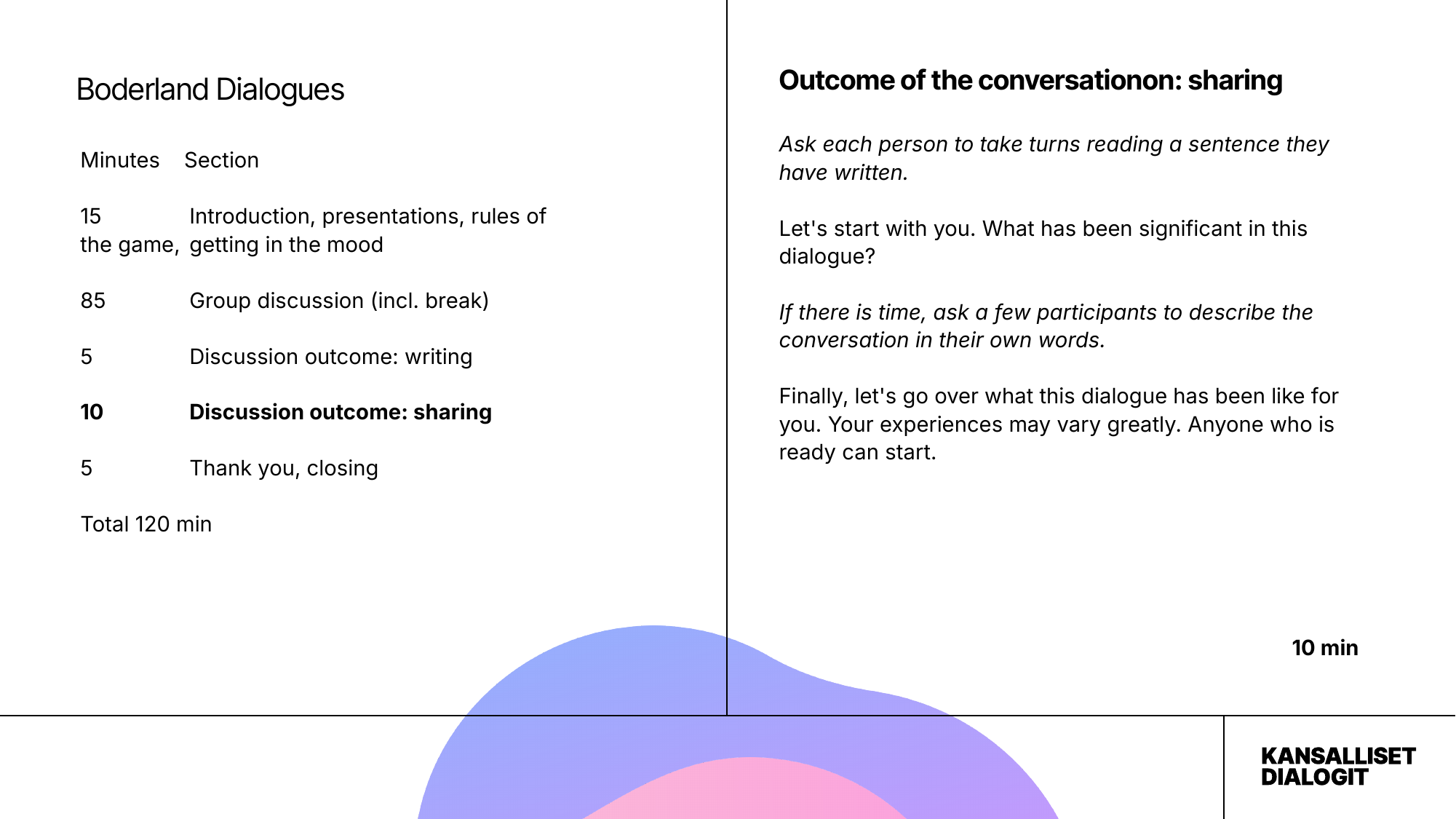

Boderland Dialogues
Outcome of the conversationon: sharing
Ask each person to take turns reading a sentence they have written.

Let's start with you. What has been significant in this dialogue?

If there is time, ask a few participants to describe the conversation in their own words.

Finally, let's go over what this dialogue has been like for you. Your experiences may vary greatly. Anyone who is ready can start.

				               10 min

Minutes    Section

15     	Introduction, presentations, rules of 	the game, 	getting in the mood

85     	Group discussion (incl. break)

5    	Discussion outcome: writing

10    	Discussion outcome: sharing

5    	Thank you, closing

Total 120 min